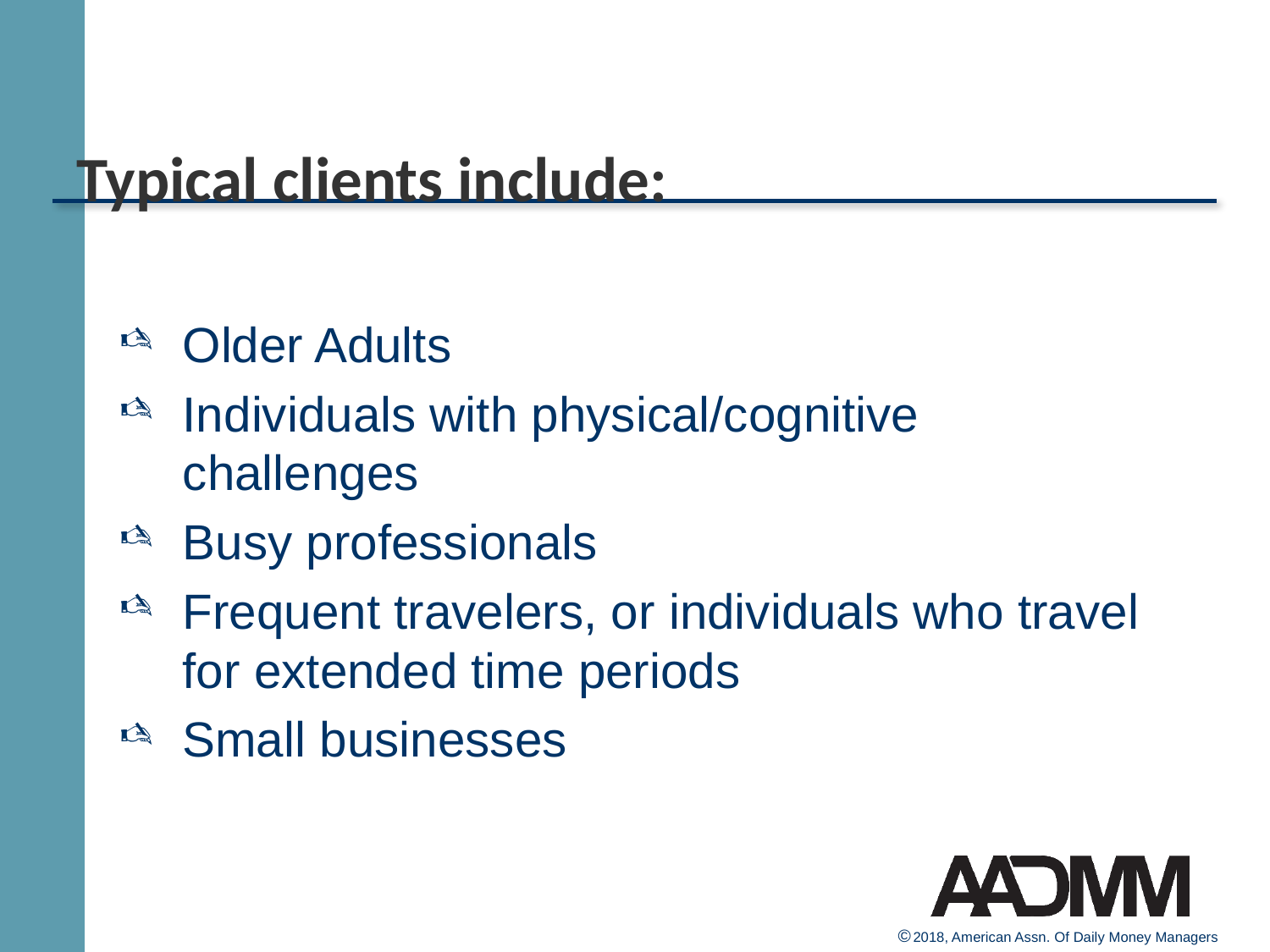

# Typical clients include:
Older Adults
Individuals with physical/cognitive challenges
Busy professionals
Frequent travelers, or individuals who travel
for extended time periods
Small businesses

© 2018, American Assn. Of Daily Money Managers